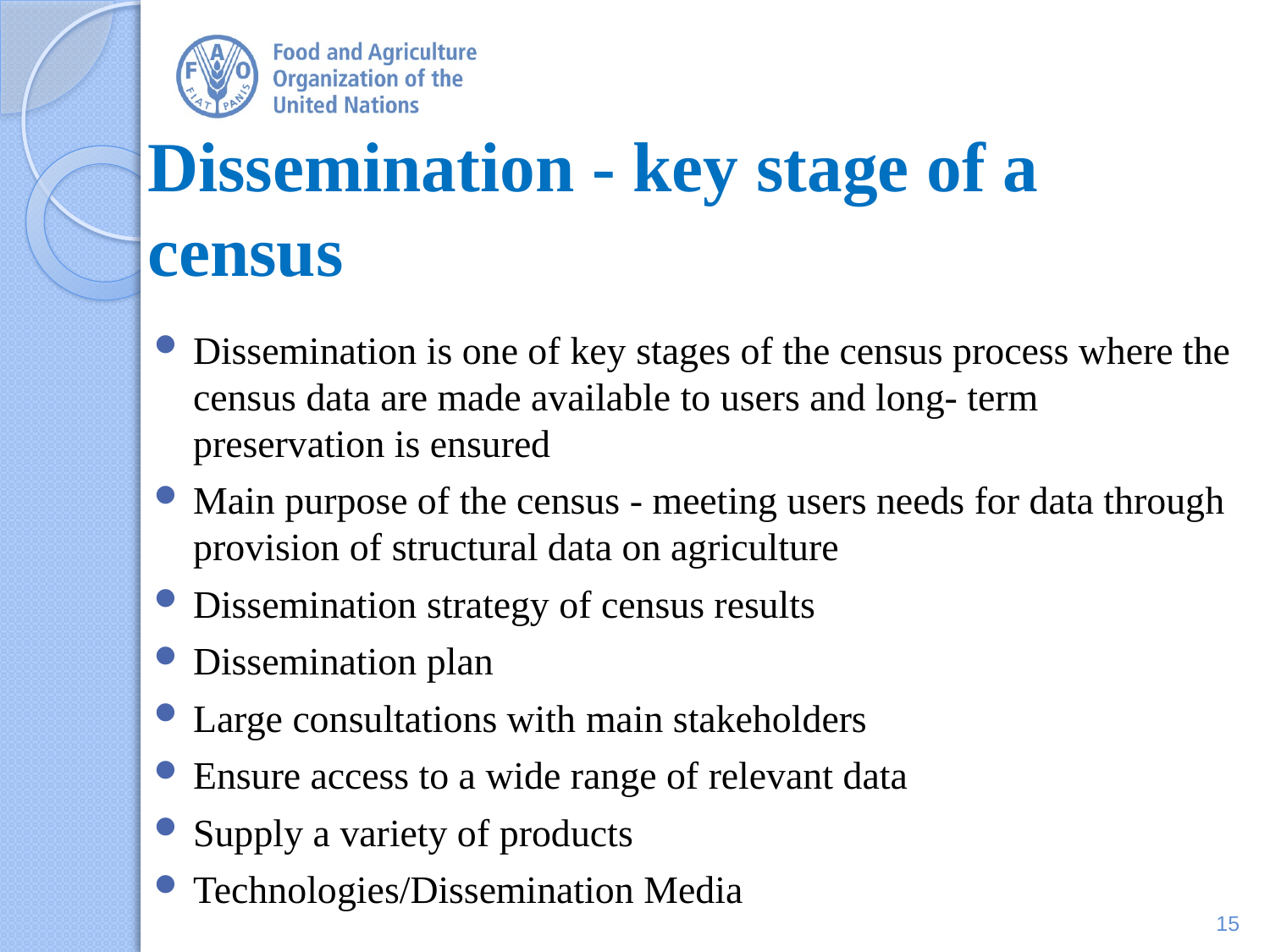

# Dissemination - key stage of a census

Dissemination is one of key stages of the census process where the census data are made available to users and long- term preservation is ensured
Main purpose of the census - meeting users needs for data through provision of structural data on agriculture
Dissemination strategy of census results
Dissemination plan
Large consultations with main stakeholders
Ensure access to a wide range of relevant data
Supply a variety of products
Technologies/Dissemination Media

15